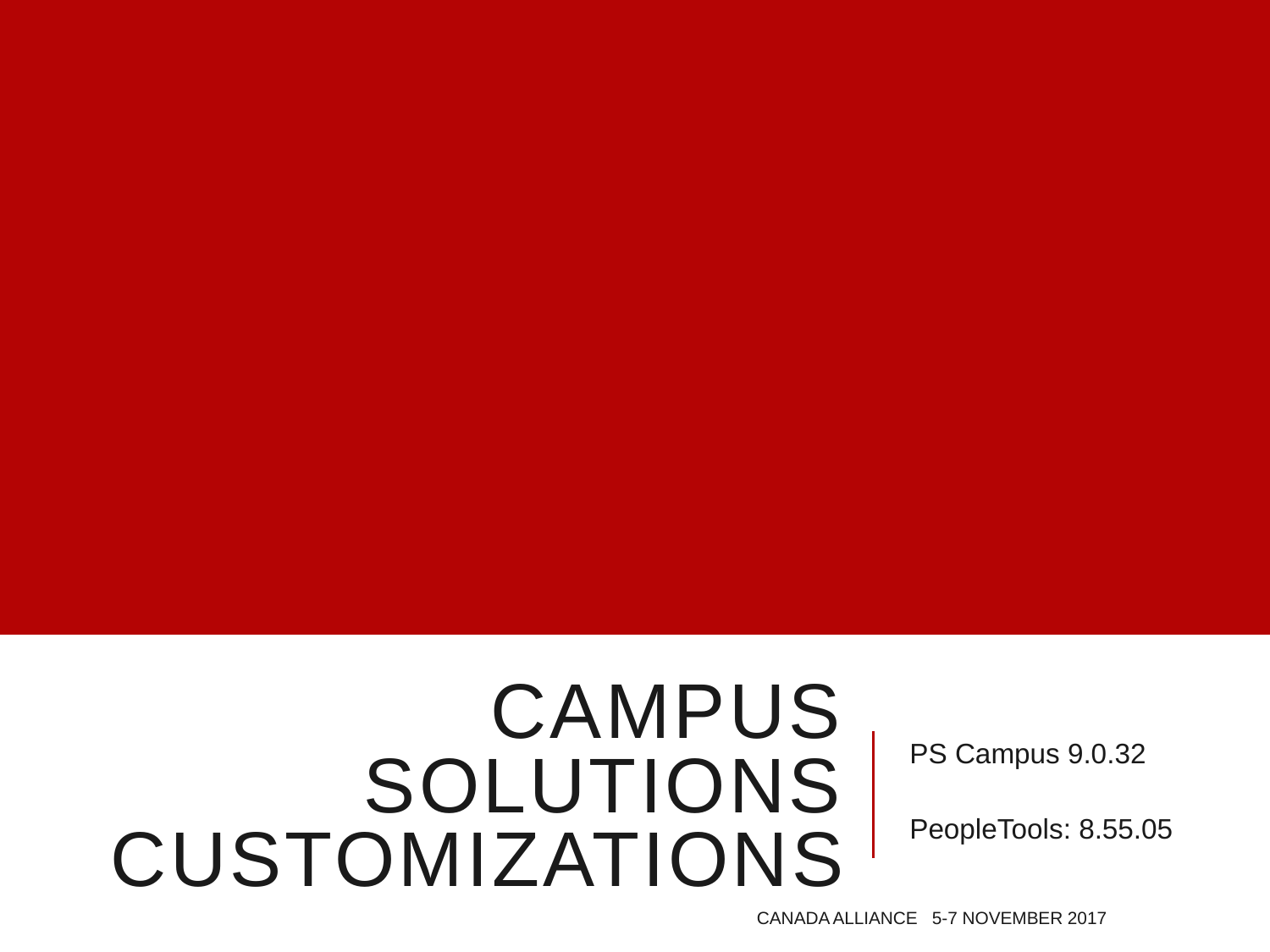

# CAMPUS SOLUTIONS CUSTOMIZATIONS
PS Campus 9.0.32

PeopleTools: 8.55.05
Canada Alliance   5-7 November 2017